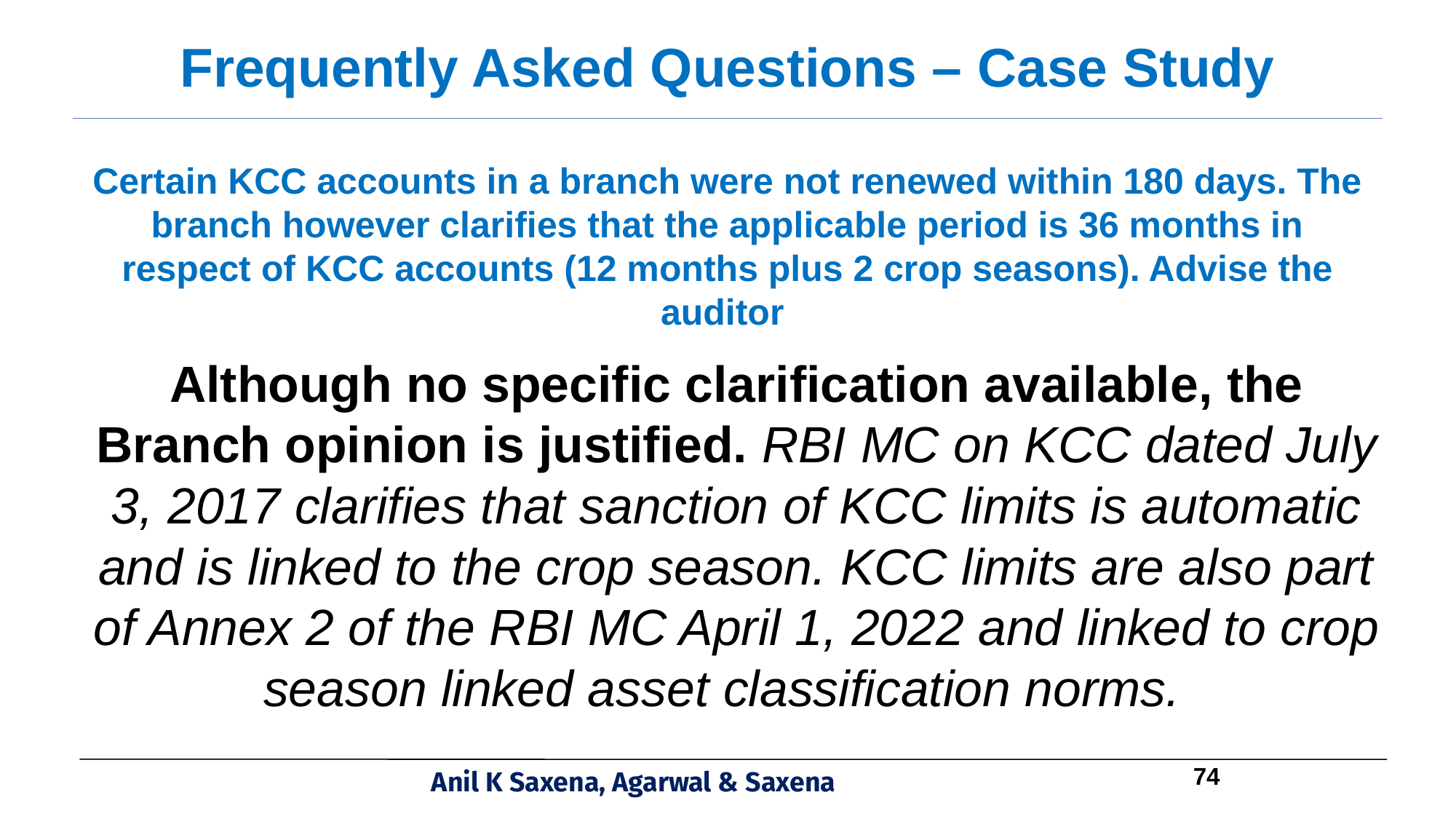

Frequently Asked Questions – Case Study
Certain KCC accounts in a branch were not renewed within 180 days. The branch however clarifies that the applicable period is 36 months in respect of KCC accounts (12 months plus 2 crop seasons). Advise the auditor
Although no specific clarification available, the Branch opinion is justified. RBI MC on KCC dated July 3, 2017 clarifies that sanction of KCC limits is automatic and is linked to the crop season. KCC limits are also part of Annex 2 of the RBI MC April 1, 2022 and linked to crop season linked asset classification norms.
74